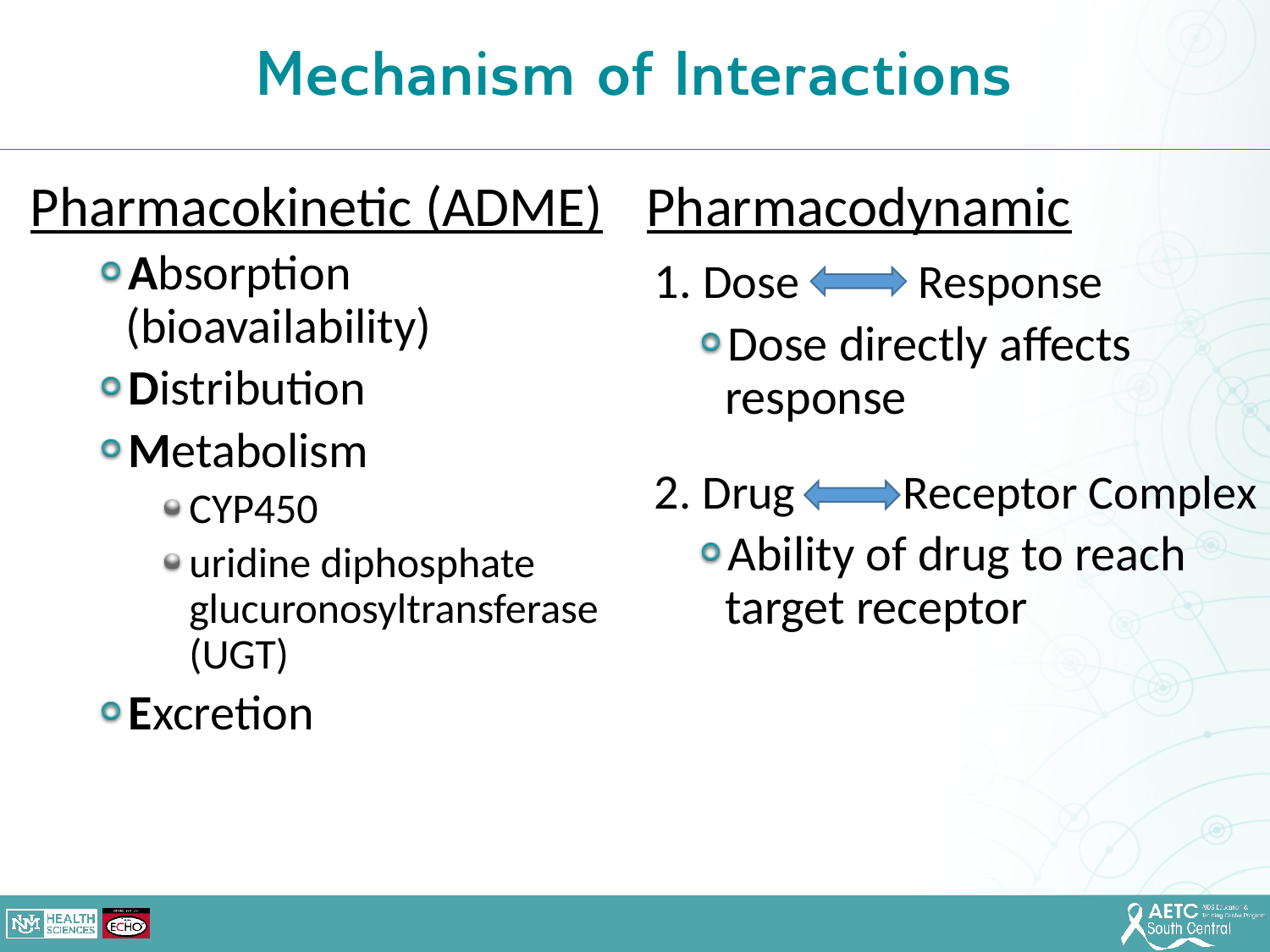

Mechanism of Interactions
Pharmacokinetic (ADME)
Absorption (bioavailability)
Distribution
Metabolism
CYP450
uridine diphosphate glucuronosyltransferase (UGT)
Excretion

Pharmacodynamic
1. Dose           Response
Dose directly affects response

2. Drug          Receptor Complex
Ability of drug to reach target receptor

https://clinicalinfo.hiv.gov/en/guidelines/adult-and-adolescent-arv/overview?view=full